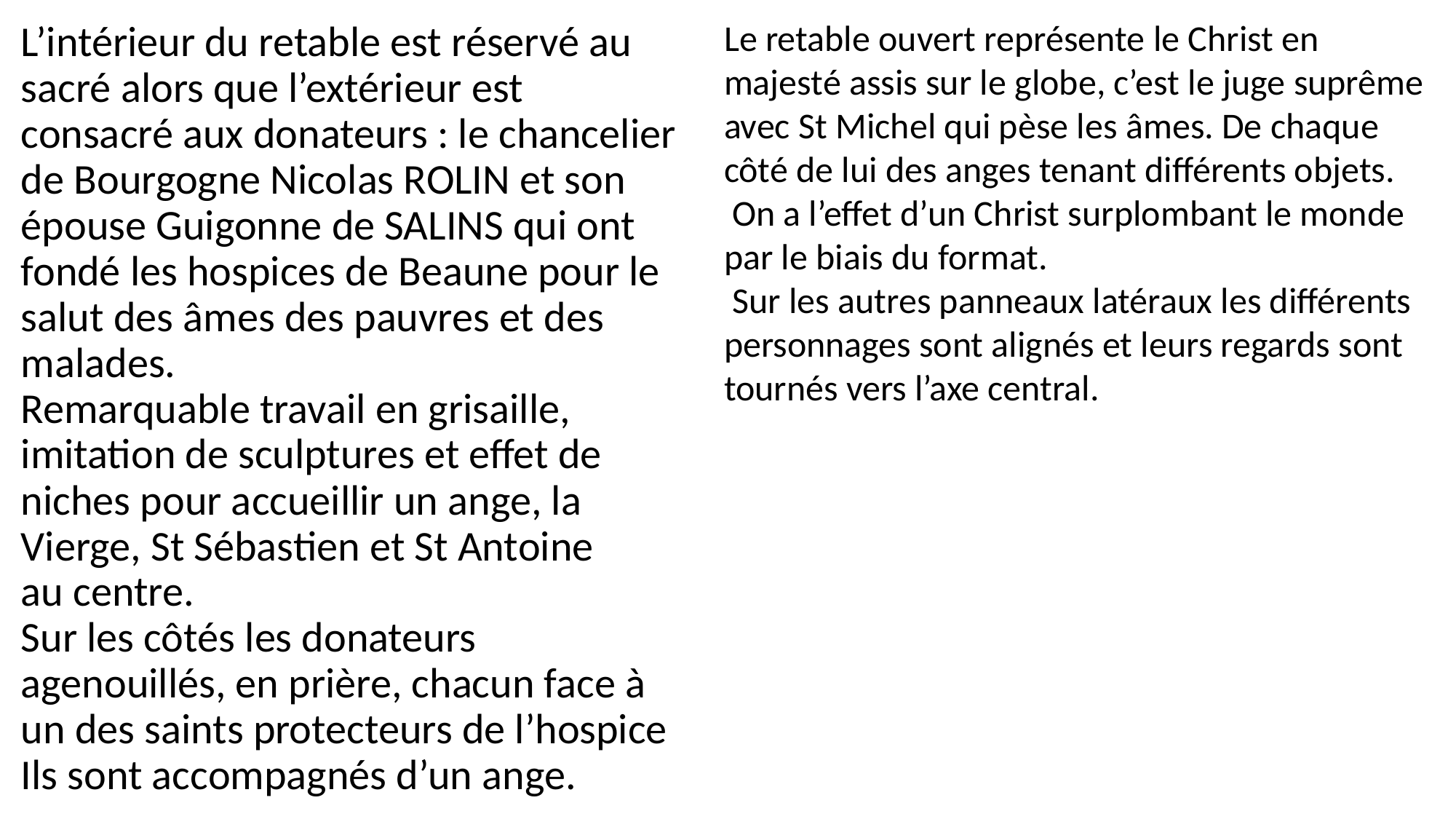

Le retable ouvert représente le Christ en majesté assis sur le globe, c’est le juge suprême avec St Michel qui pèse les âmes. De chaque côté de lui des anges tenant différents objets.
 On a l’effet d’un Christ surplombant le monde par le biais du format.
 Sur les autres panneaux latéraux les différents personnages sont alignés et leurs regards sont tournés vers l’axe central.
# L’intérieur du retable est réservé au sacré alors que l’extérieur est consacré aux donateurs : le chancelier de Bourgogne Nicolas ROLIN et son épouse Guigonne de SALINS qui ont fondé les hospices de Beaune pour le salut des âmes des pauvres et des malades. Remarquable travail en grisaille, imitation de sculptures et effet de niches pour accueillir un ange, la Vierge, St Sébastien et St Antoine au centre. Sur les côtés les donateurs agenouillés, en prière, chacun face à un des saints protecteurs de l’hospice Ils sont accompagnés d’un ange.